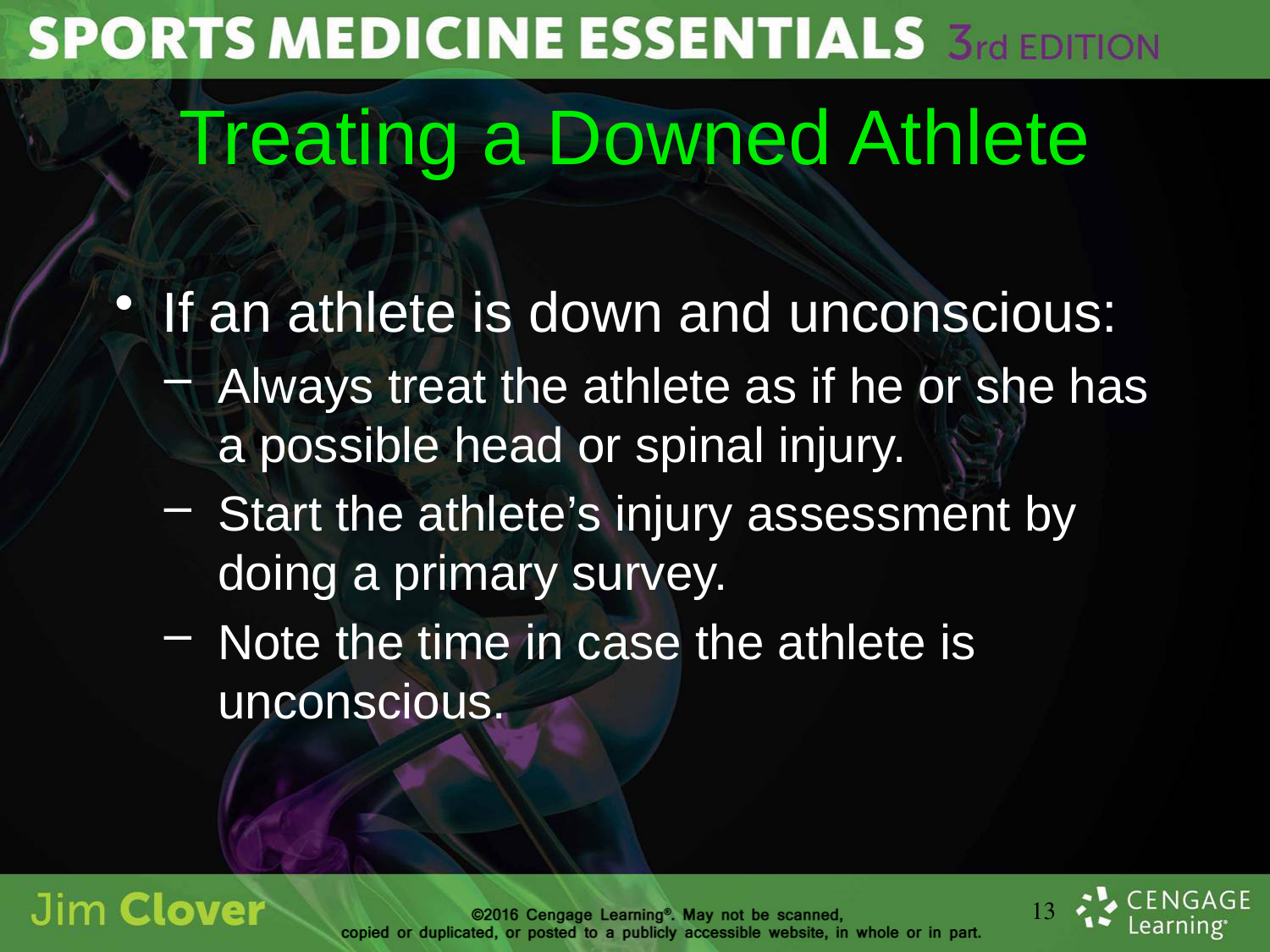

# Treating a Downed Athlete
If an athlete is down and unconscious:
Always treat the athlete as if he or she has a possible head or spinal injury.
Start the athlete’s injury assessment by doing a primary survey.
Note the time in case the athlete is unconscious.
13